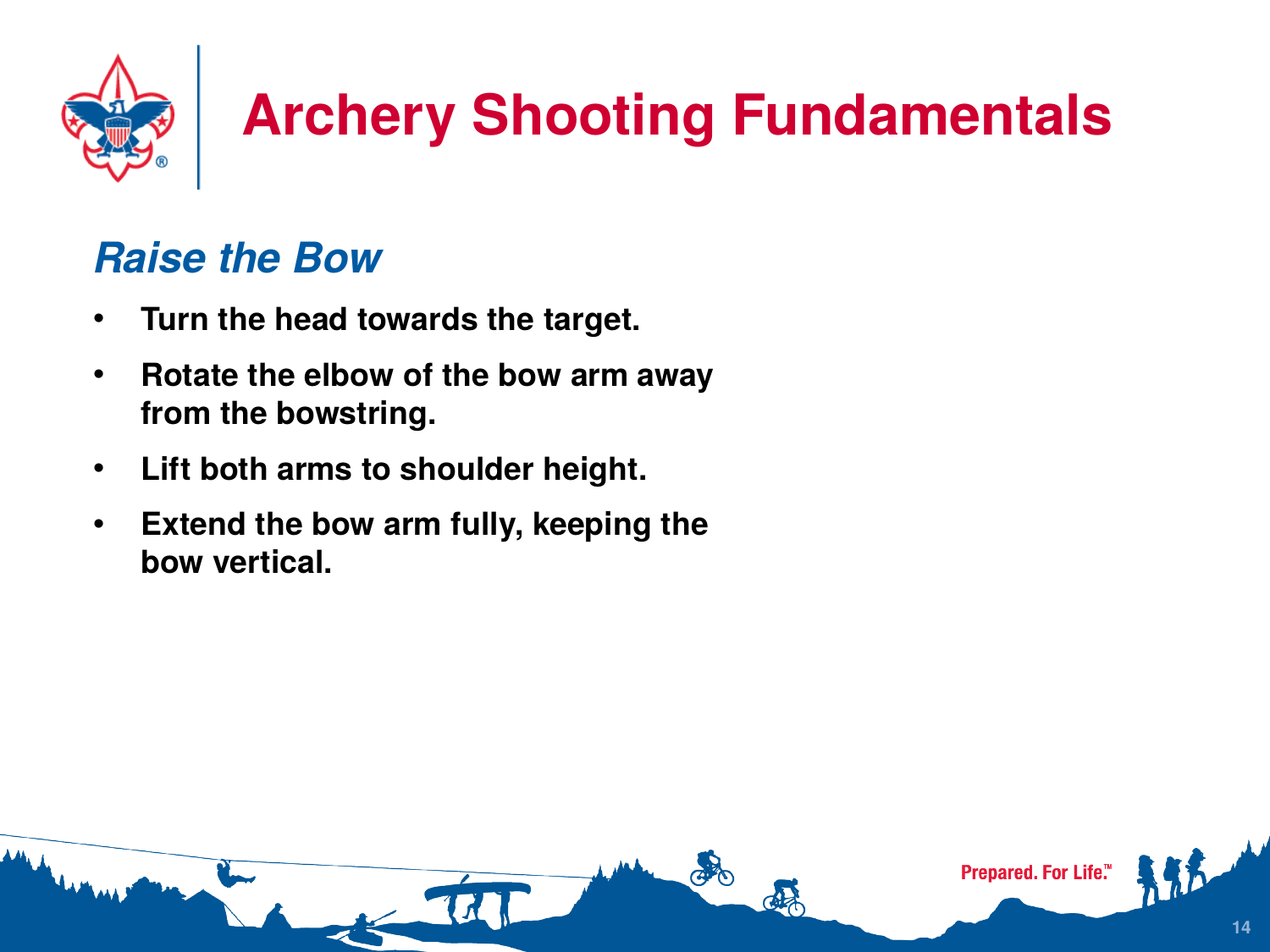

Archery Shooting Fundamentals
Raise the Bow
Turn the head towards the target.
Rotate the elbow of the bow arm away from the bowstring.
Lift both arms to shoulder height.
Extend the bow arm fully, keeping the bow vertical.

14